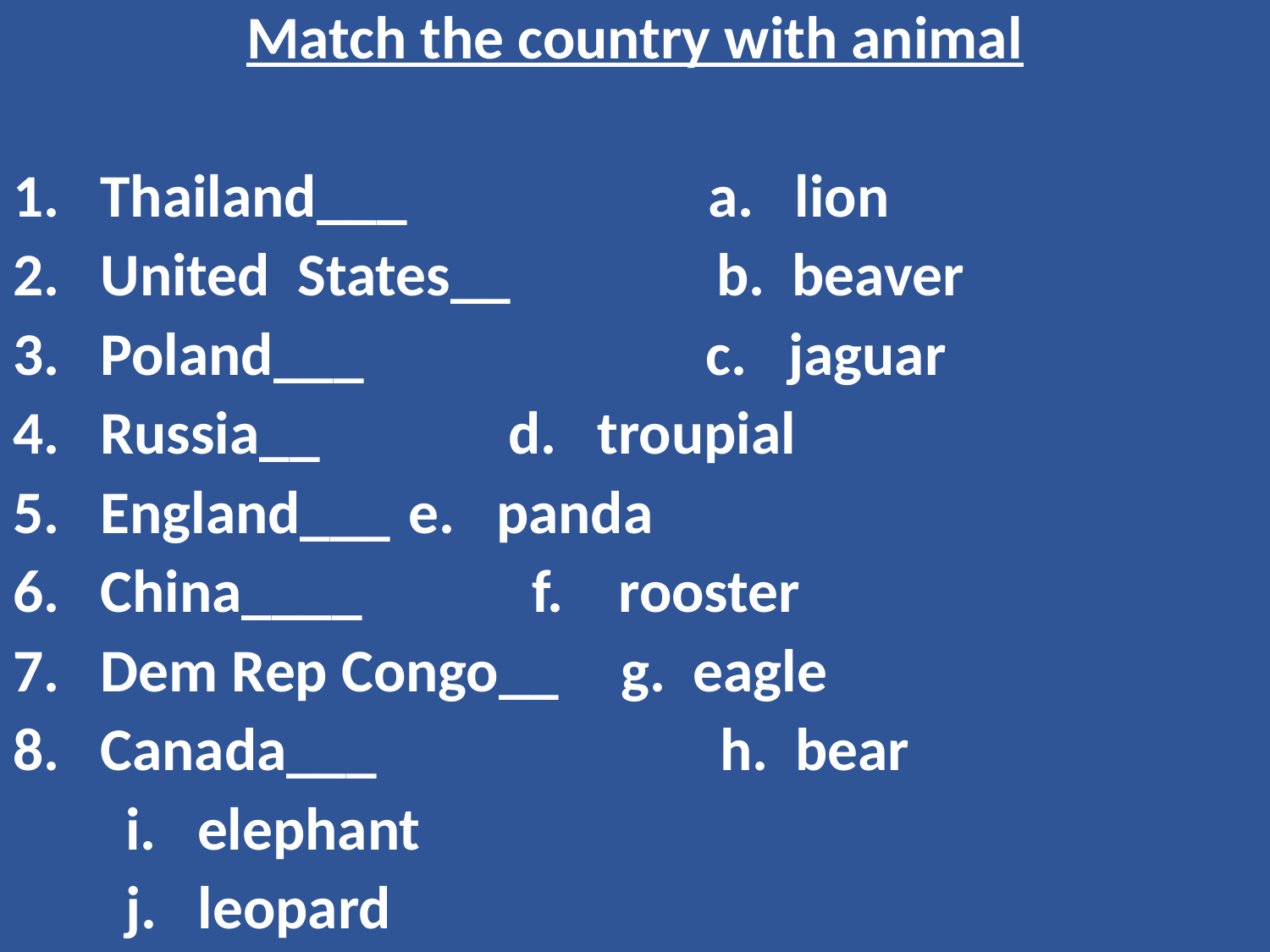

Match the country with animal

1.   Thailand___                      a.   lion
2.   United  States__ 	        b.  beaver
3.   Poland___                    	c.   jaguar
4.   Russia__			      	d.   troupial
5.   England___			e.   panda
6.   China____   		         f.    rooster
7.   Dem Rep Congo__		 g.  eagle
8.   Canada___                  	 h.  bear
						 i.   elephant
						 j.   leopard